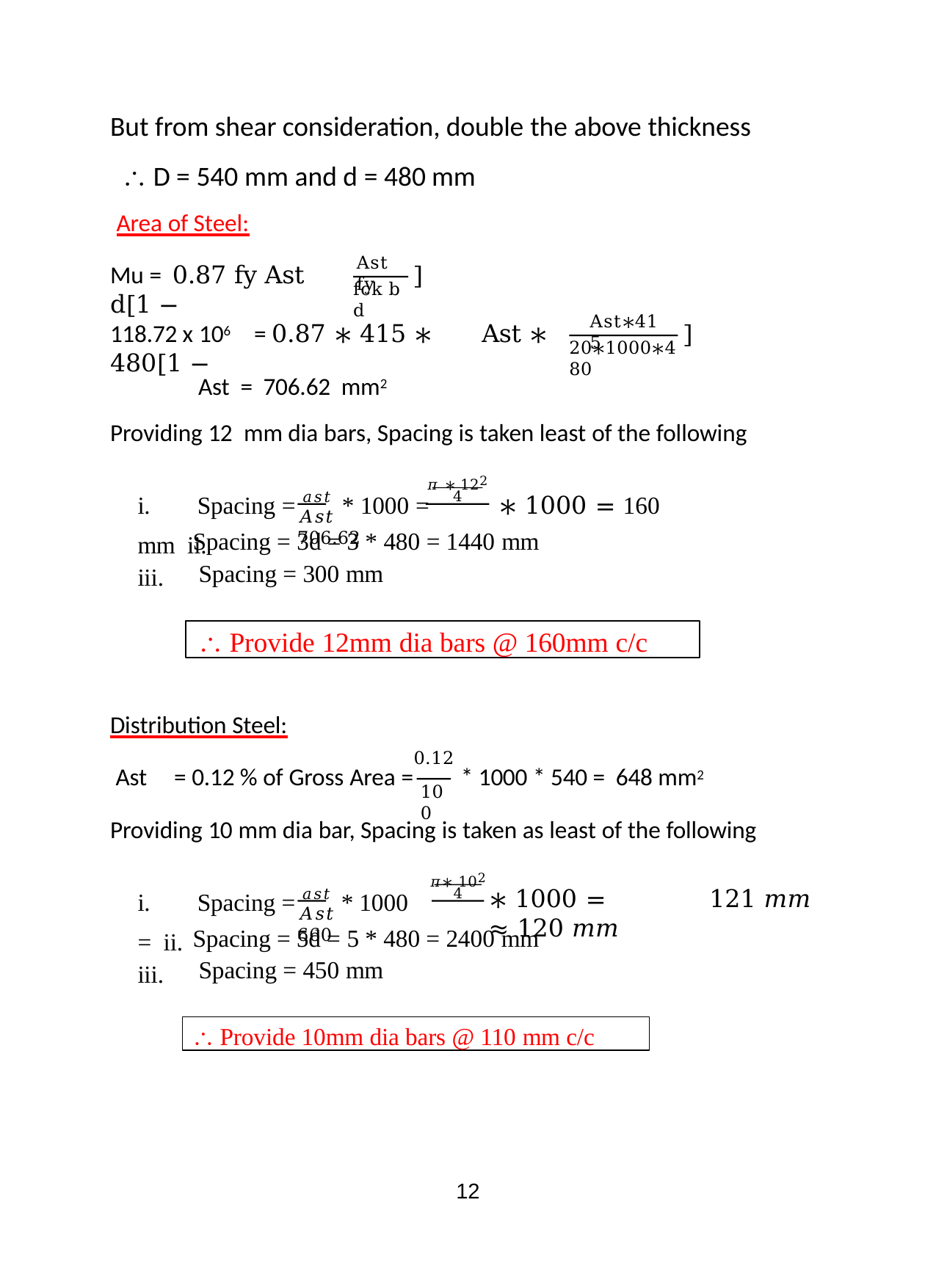

But from shear consideration, double the above thickness
∴ D = 540 mm and d = 480 mm
Area of Steel:
Ast fy
Mu = 0.87 fy Ast d[1 −
]

fck b d
Ast∗415
118.72 x 106	= 0.87 ∗ 415 ∗	Ast ∗	480[1 −
]

20∗1000∗480
Ast =  706.62 mm2
Providing 12 mm dia bars, Spacing is taken least of the following
𝜋 ∗ 122
i.	Spacing = 𝑎𝑠𝑡 * 1000 =	∗ 1000 = 160 mm  ii.
iii.
4

𝐴𝑠𝑡	706.62
Spacing = 3d = 3 * 480 = 1440 mm  Spacing = 300 mm
∴ Provide 12mm dia bars @ 160mm c/c
Distribution Steel:
0.12
Ast	= 0.12 % of Gross Area =	* 1000 * 540 = 648 mm2

100
Providing 10 mm dia bar, Spacing is taken as least of the following
𝜋∗ 102
i.	Spacing = 𝑎𝑠𝑡 * 1000 =  ii.
iii.
∗ 1000 =	121 𝑚𝑚 ≈ 120 𝑚𝑚
4

𝐴𝑠𝑡	660
Spacing = 5d = 5 * 480 = 2400 mm  Spacing = 450 mm
∴ Provide 10mm dia bars @ 110 mm c/c
12